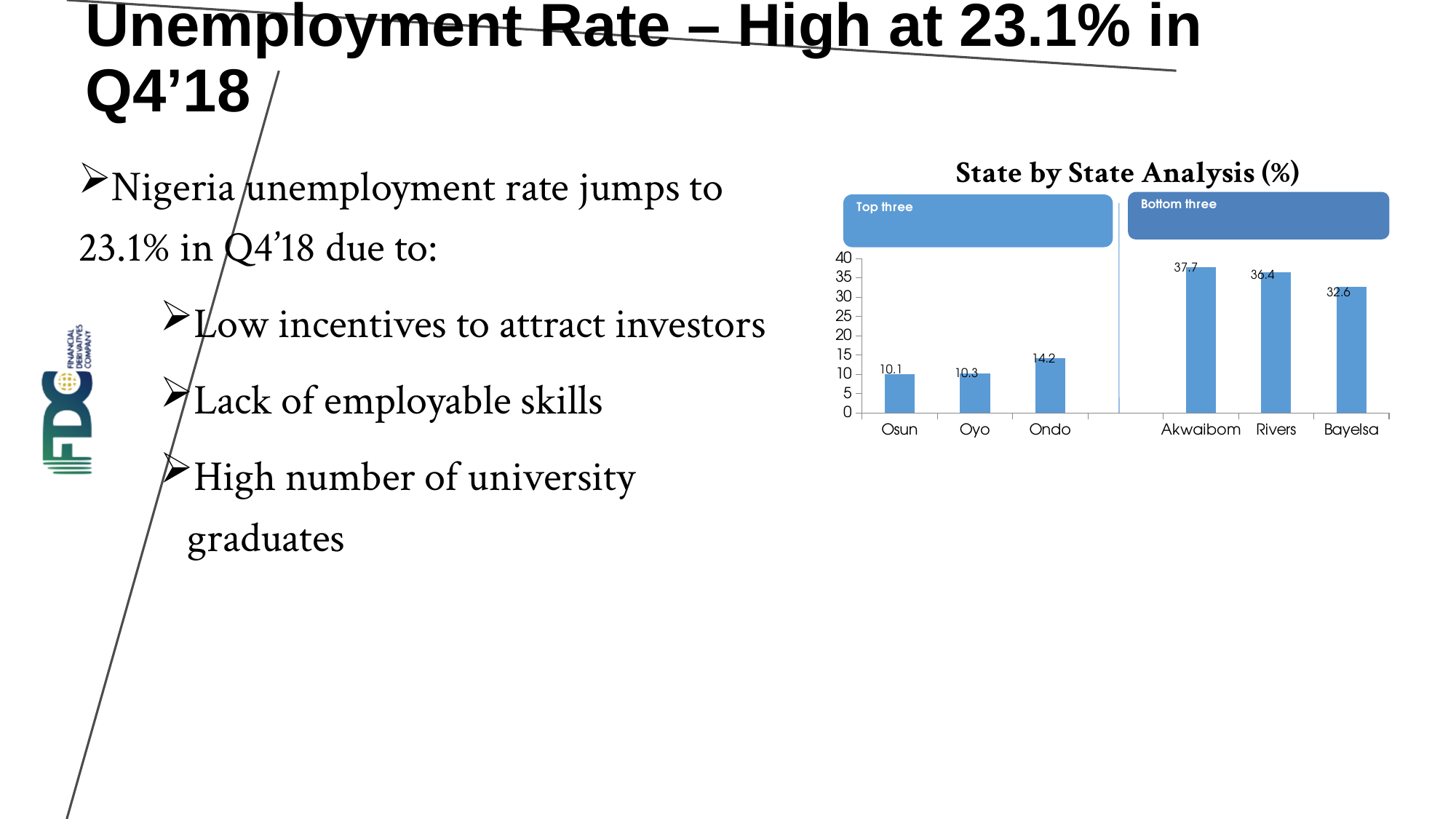

# Unemployment Rate – High at 23.1% in Q4’18

### Chart: State by State Analysis (%)

| Category | Column1 |
|---|---|
| Osun | 10.1 |
| Oyo | 10.3 |
| Ondo | 14.2 |
|  | None |
| Akwaibom | 37.7 |
| Rivers | 36.4 |
| Bayelsa | 32.6 |
Nigeria unemployment rate jumps to 23.1% in Q4’18 due to:
Low incentives to attract investors
Lack of employable skills
High number of university graduates